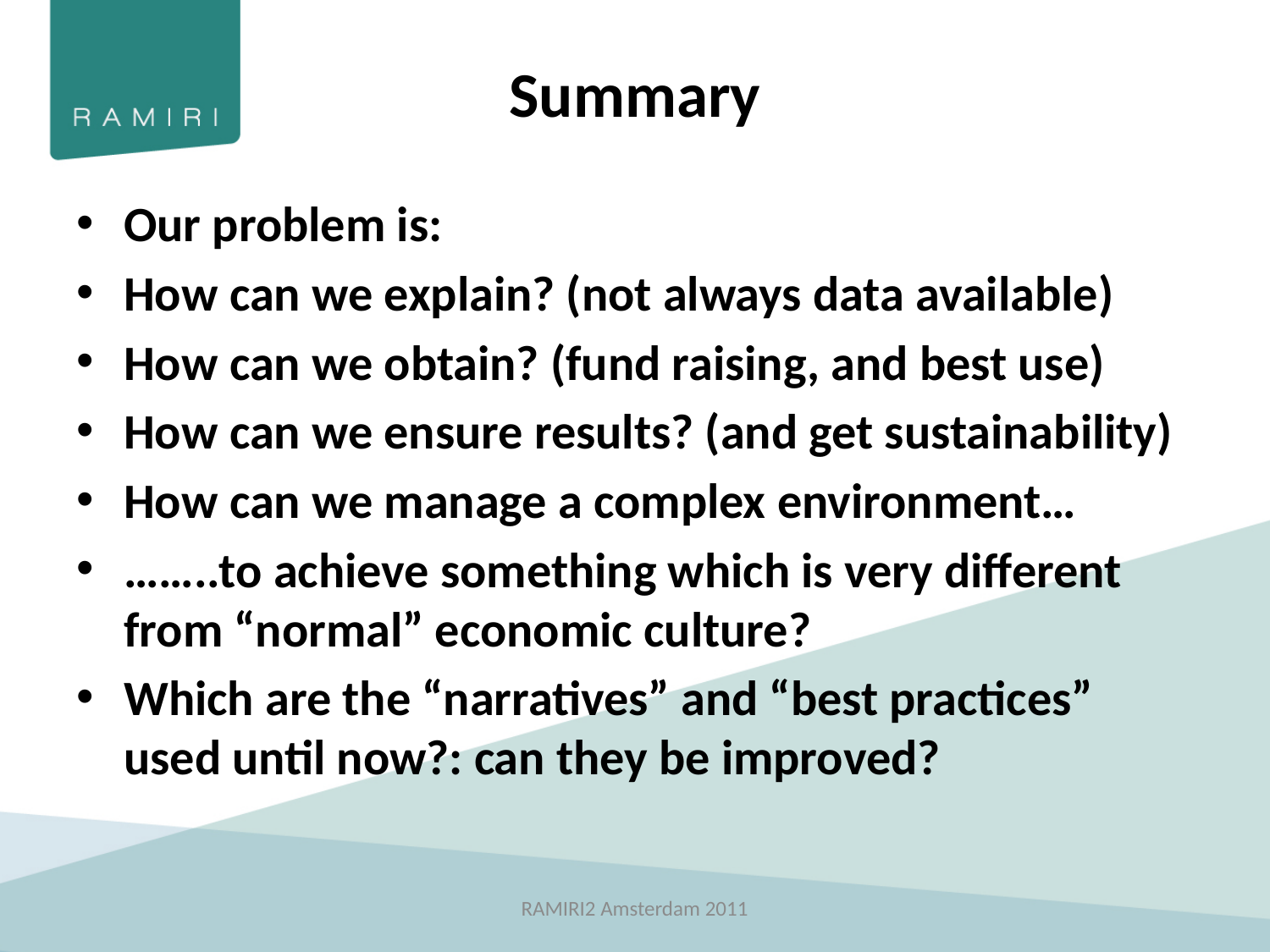

# Summary
Our problem is:
How can we explain? (not always data available)
How can we obtain? (fund raising, and best use)
How can we ensure results? (and get sustainability)
How can we manage a complex environment…
……..to achieve something which is very different from “normal” economic culture?
Which are the “narratives” and “best practices” used until now?: can they be improved?
RAMIRI2 Amsterdam 2011